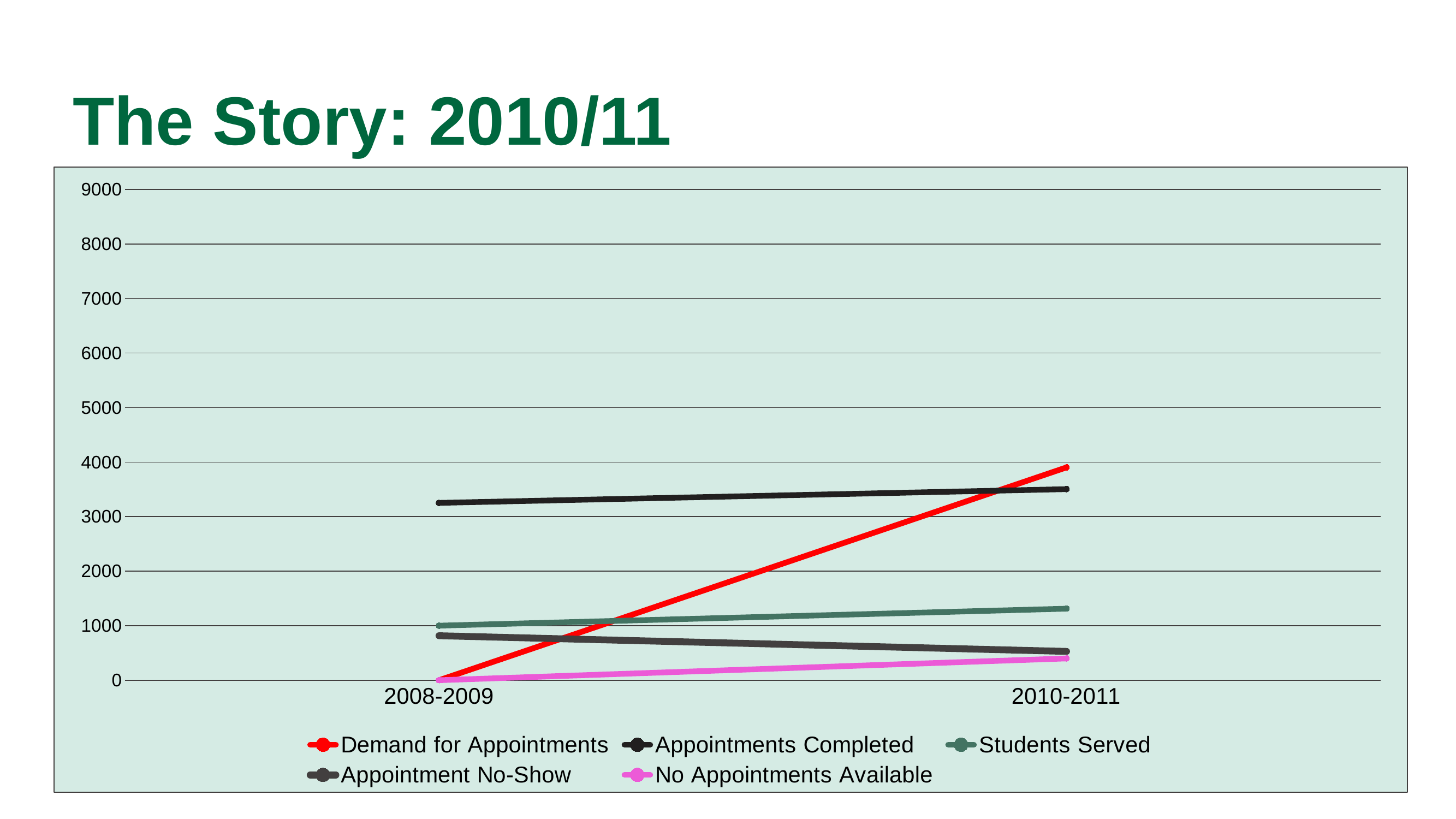

# The Story: 2010/11

### Chart

| Category |  |  |  |  |  |
|---|---|---|---|---|---|
| 2008-2009 | None | 3252.0 | 1000.0 | 816.0 | None |
| 2010-2011 | 3903.0 | 3504.0 | 1312.0 | 528.0 | 399.0 |